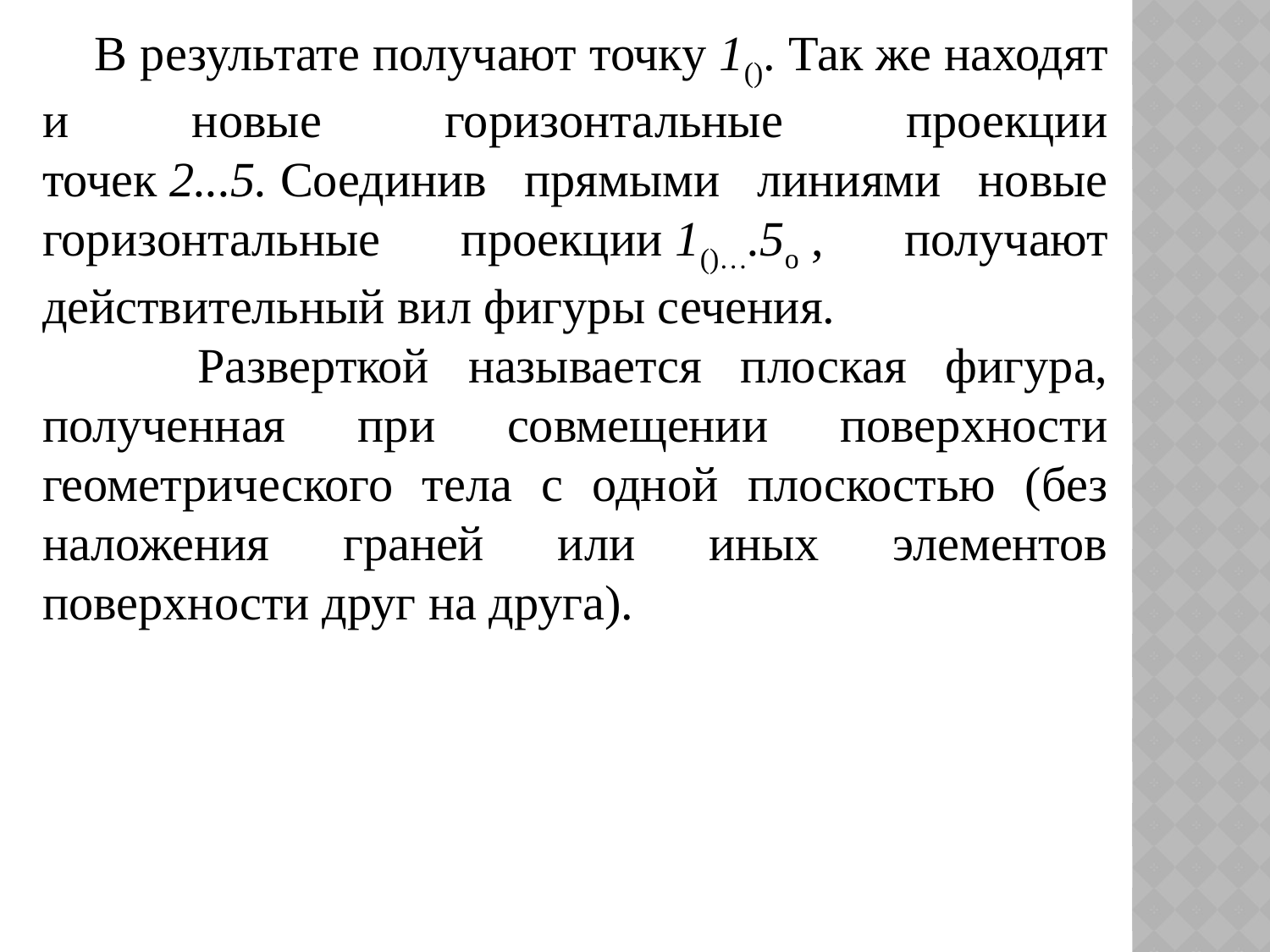

В результате получают точку 1(). Так же находят и новые горизонтальные проекции точек 2...5. Соединив прямыми линиями новые горизонтальные проекции 1()….5о , получают действительный вил фигуры сечения.
    Разверткой называется плоская фигура, полученная при совмещении поверхности геометрического тела с одной плоскостью (без наложения граней или иных элементов поверхности друг на друга).